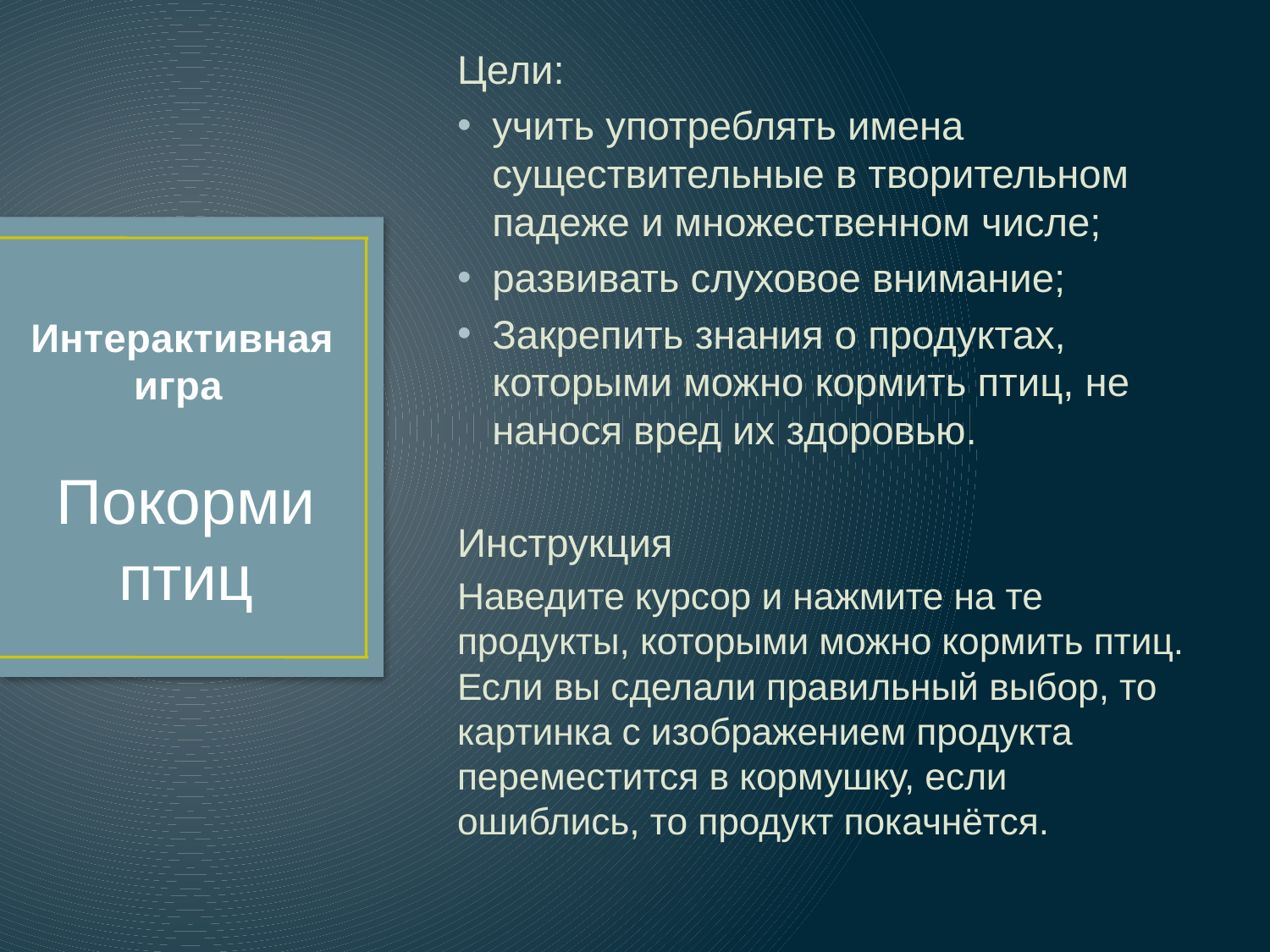

Цели:
учить употреблять имена существительные в творительном падеже и множественном числе;
развивать слуховое внимание;
Закрепить знания о продуктах, которыми можно кормить птиц, не нанося вред их здоровью.

Инструкция
Наведите курсор и нажмите на те продукты, которыми можно кормить птиц. Если вы сделали правильный выбор, то картинка с изображением продукта переместится в кормушку, если ошиблись, то продукт покачнётся.

# Интерактивная игра
Покорми птиц